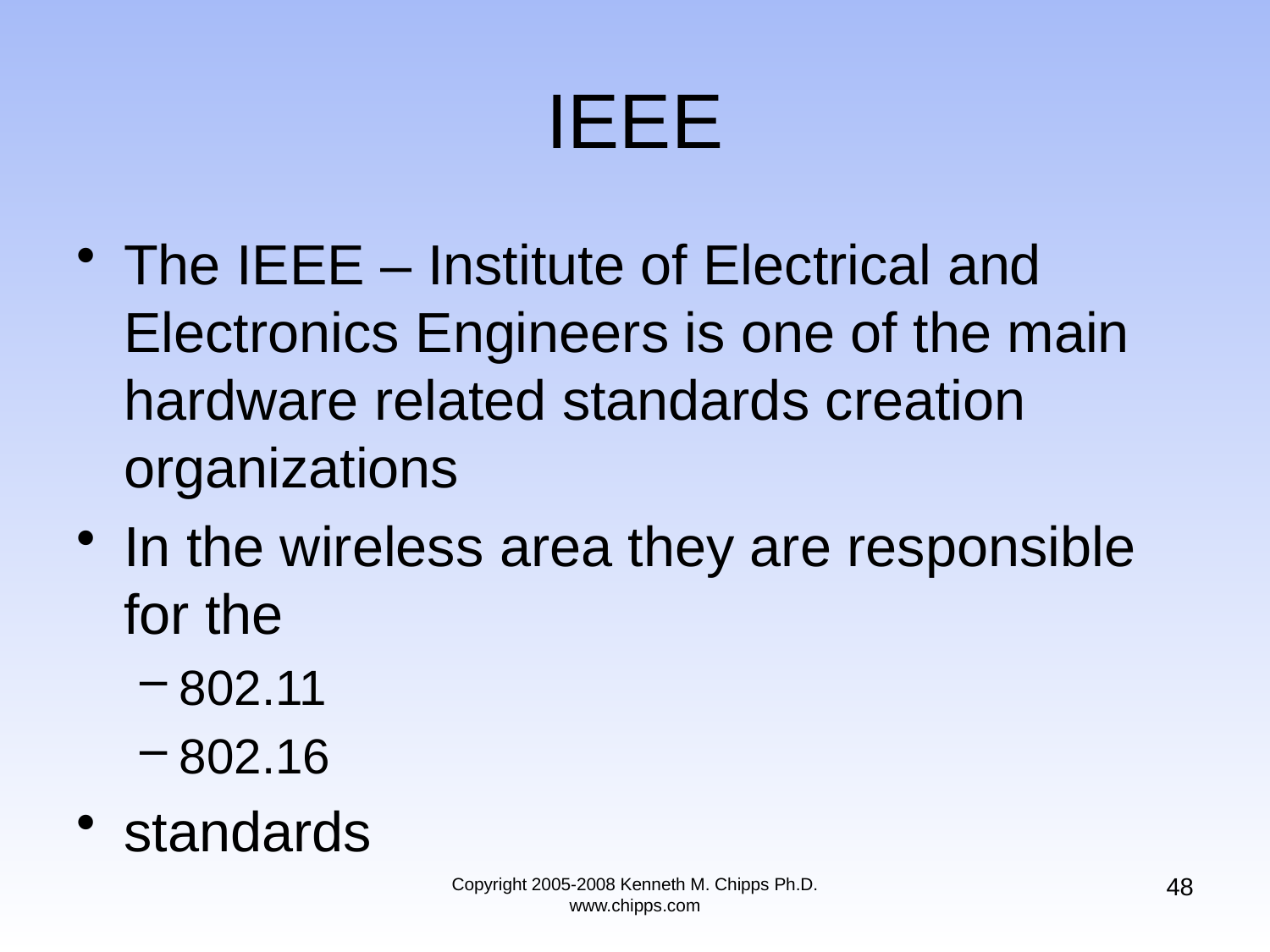

# IEEE
The IEEE – Institute of Electrical and Electronics Engineers is one of the main hardware related standards creation organizations
In the wireless area they are responsible for the
802.11
802.16
standards
48
Copyright 2005-2008 Kenneth M. Chipps Ph.D. www.chipps.com